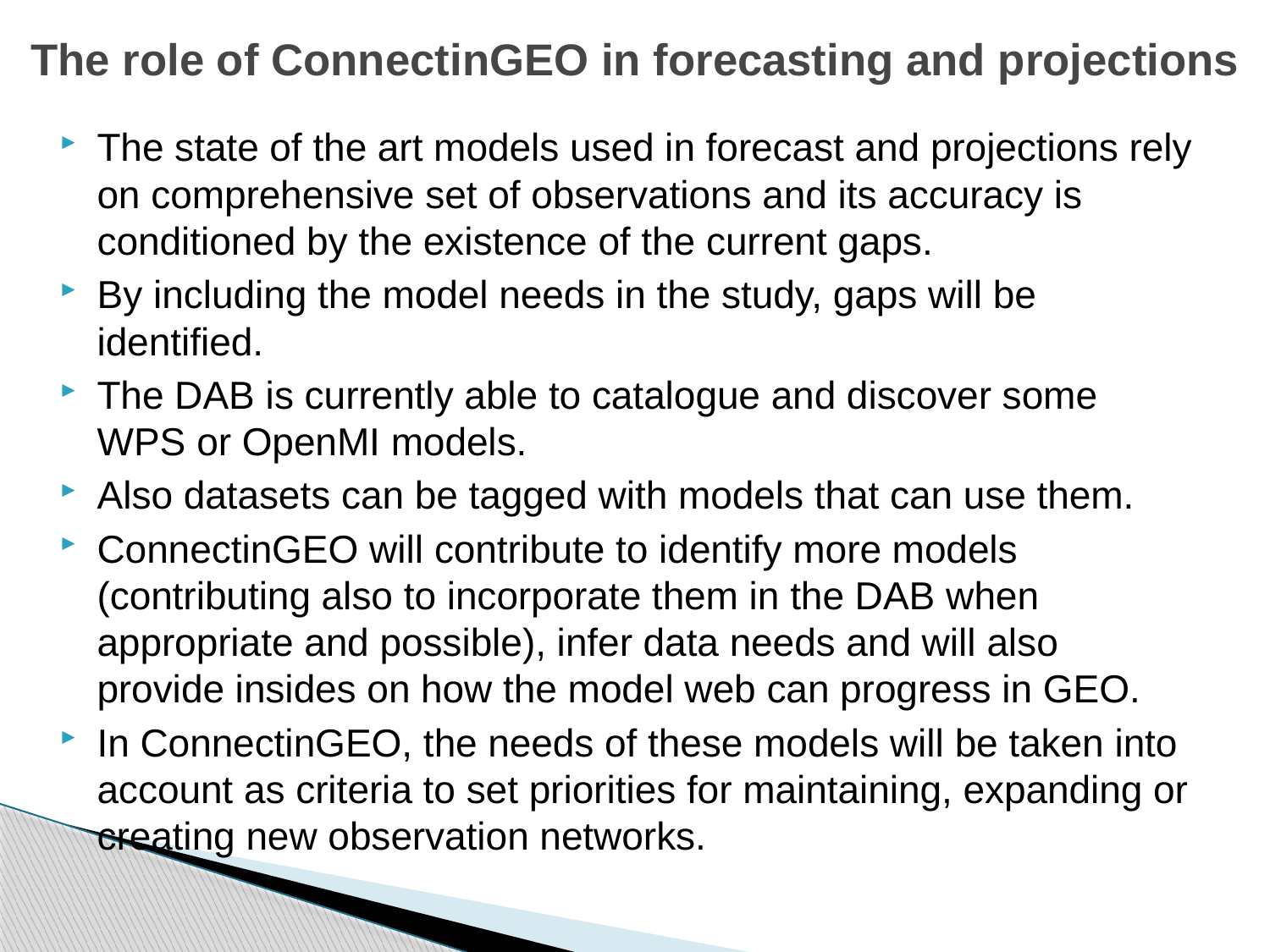

The role of ConnectinGEO in forecasting and projections
The state of the art models used in forecast and projections rely on comprehensive set of observations and its accuracy is conditioned by the existence of the current gaps.
By including the model needs in the study, gaps will be identified.
The DAB is currently able to catalogue and discover some WPS or OpenMI models.
Also datasets can be tagged with models that can use them.
ConnectinGEO will contribute to identify more models (contributing also to incorporate them in the DAB when appropriate and possible), infer data needs and will also provide insides on how the model web can progress in GEO.
In ConnectinGEO, the needs of these models will be taken into account as criteria to set priorities for maintaining, expanding or creating new observation networks.